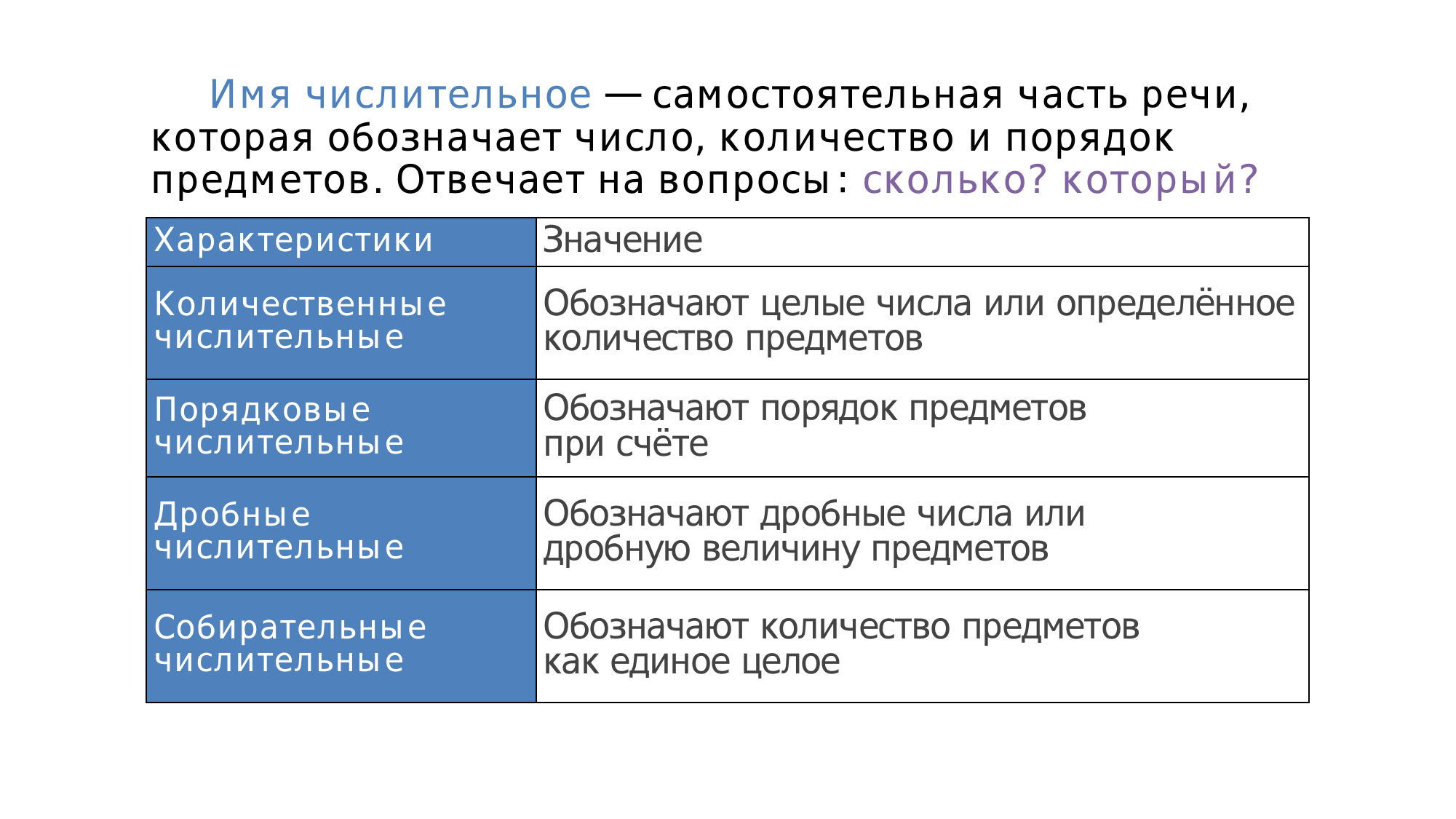

# Имя числительное — самостоятельная часть речи, которая обозначает число, количество и порядок предметов. Отвечает на вопросы: сколько? который?
| Характеристики | Значение |
| --- | --- |
| Количественные числительные | Обозначают целые числа или определённое количество предметов |
| Порядковые числительные | Обозначают порядок предметов при счёте |
| Дробные числительные | Обозначают дробные числа или дробную величину предметов |
| Собирательные числительные | Обозначают количество предметов как единое целое |